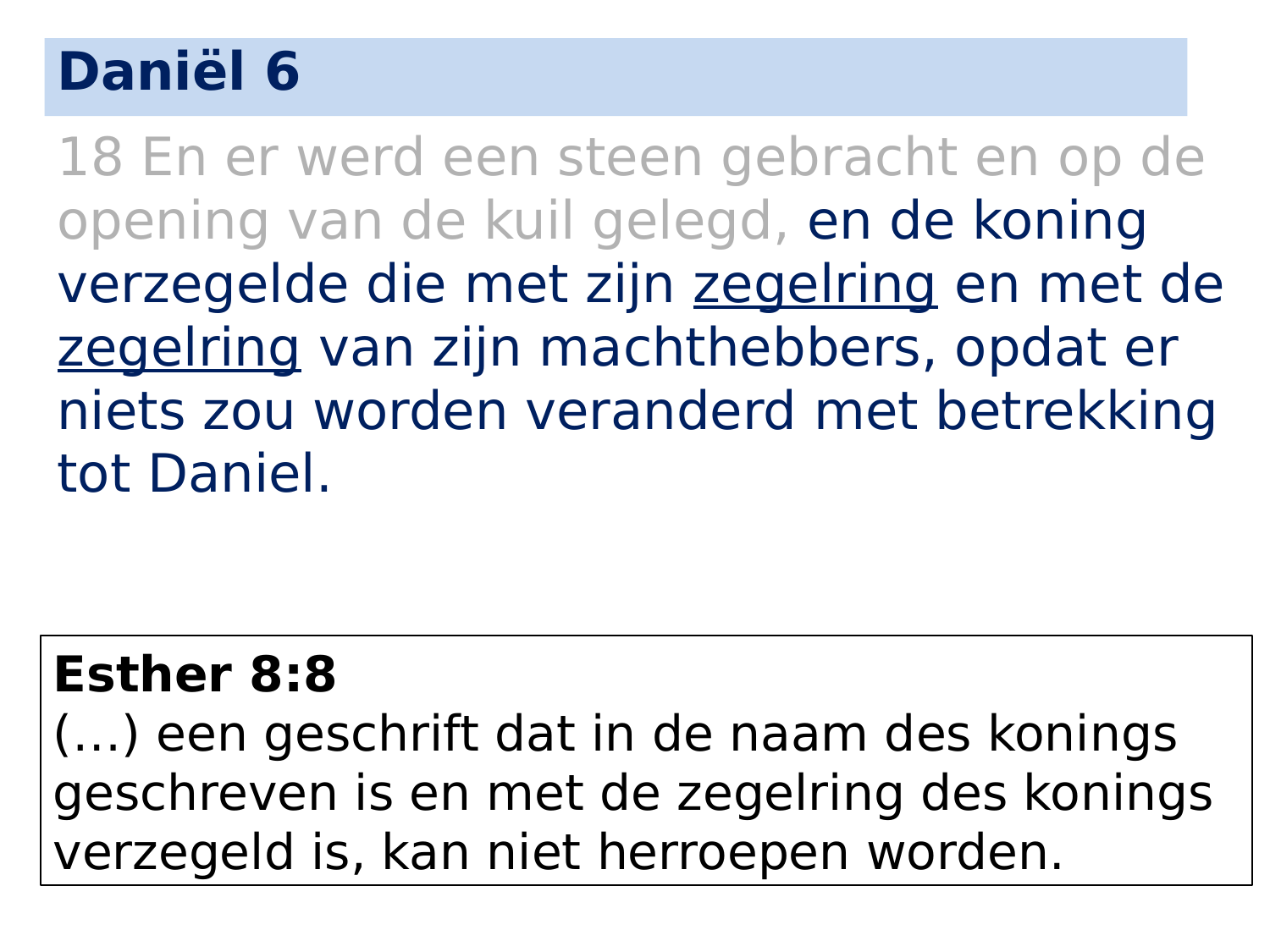

Daniël 6
18 En er werd een steen gebracht en op de opening van de kuil gelegd, en de koning verzegelde die met zijn zegelring en met de zegelring van zijn machthebbers, opdat er niets zou worden veranderd met betrekking tot Daniel.
Esther 8:8
(…) een geschrift dat in de naam des konings geschreven is en met de zegelring des konings verzegeld is, kan niet herroepen worden.